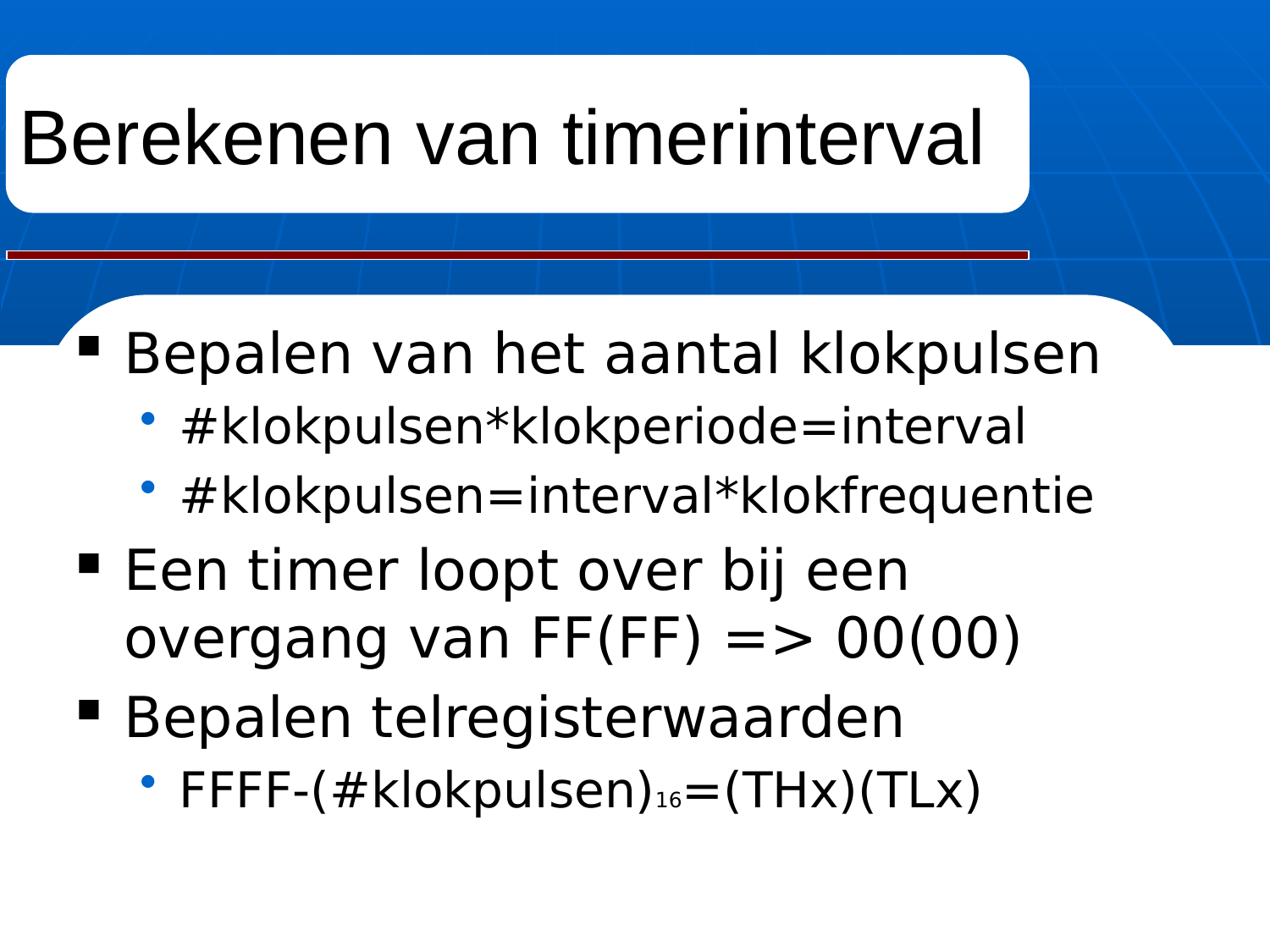

# Berekenen van timerinterval
Bepalen van het aantal klokpulsen
#klokpulsen*klokperiode=interval
#klokpulsen=interval*klokfrequentie
Een timer loopt over bij een overgang van FF(FF) => 00(00)
Bepalen telregisterwaarden
FFFF-(#klokpulsen)16=(THx)(TLx)